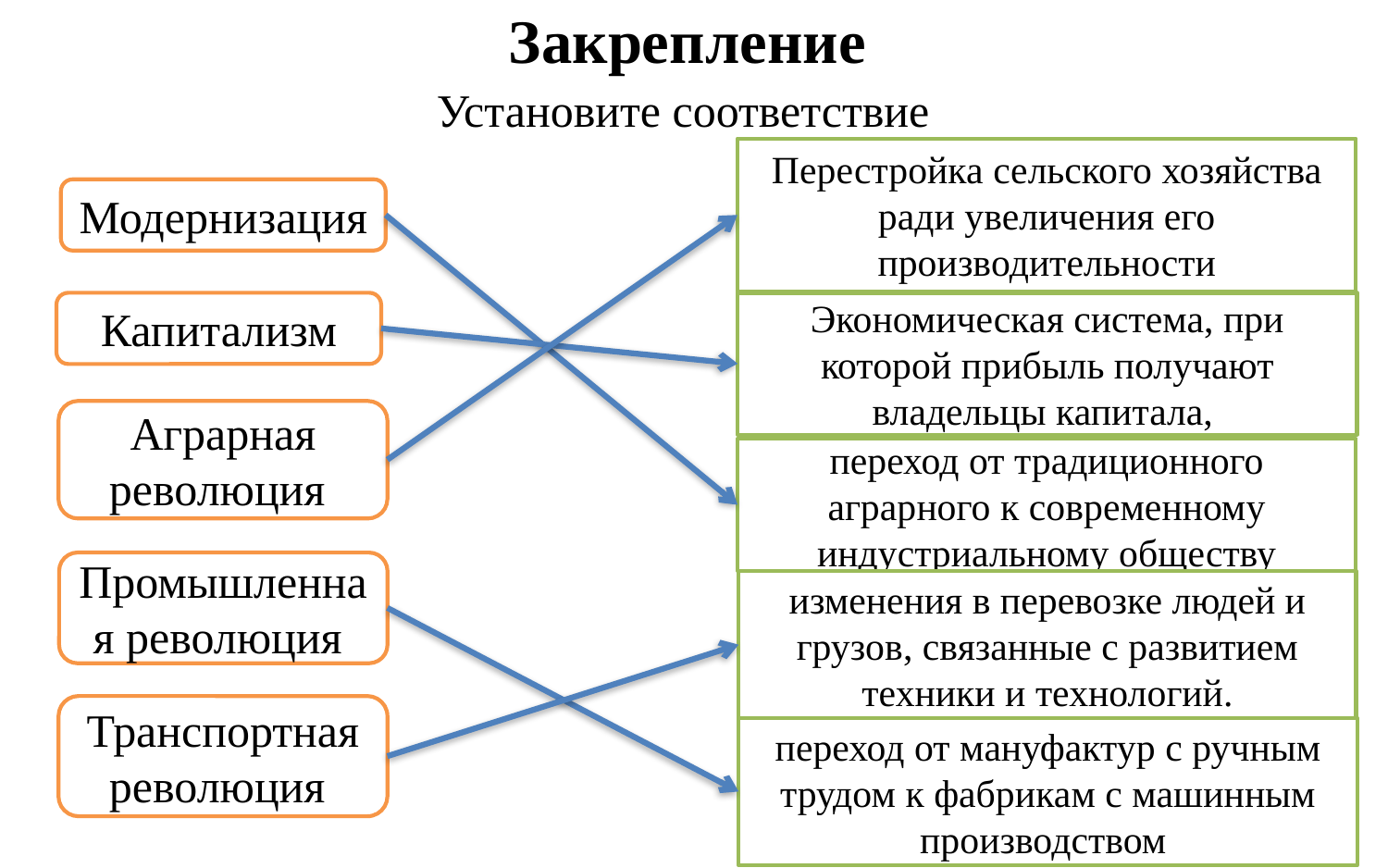

# Закрепление
Установите соответствие
Перестройка сельского хозяйства ради увеличения его производительности
Модернизация
Капитализм
Экономическая система, при которой прибыль получают владельцы капитала,
Аграрная революция
переход от традиционного аграрного к современному индустриальному обществу
Промышленная революция
изменения в перевозке людей и грузов, связанные с развитием техники и технологий.
Транспортная революция
переход от мануфактур с ручным трудом к фабрикам с машинным производством